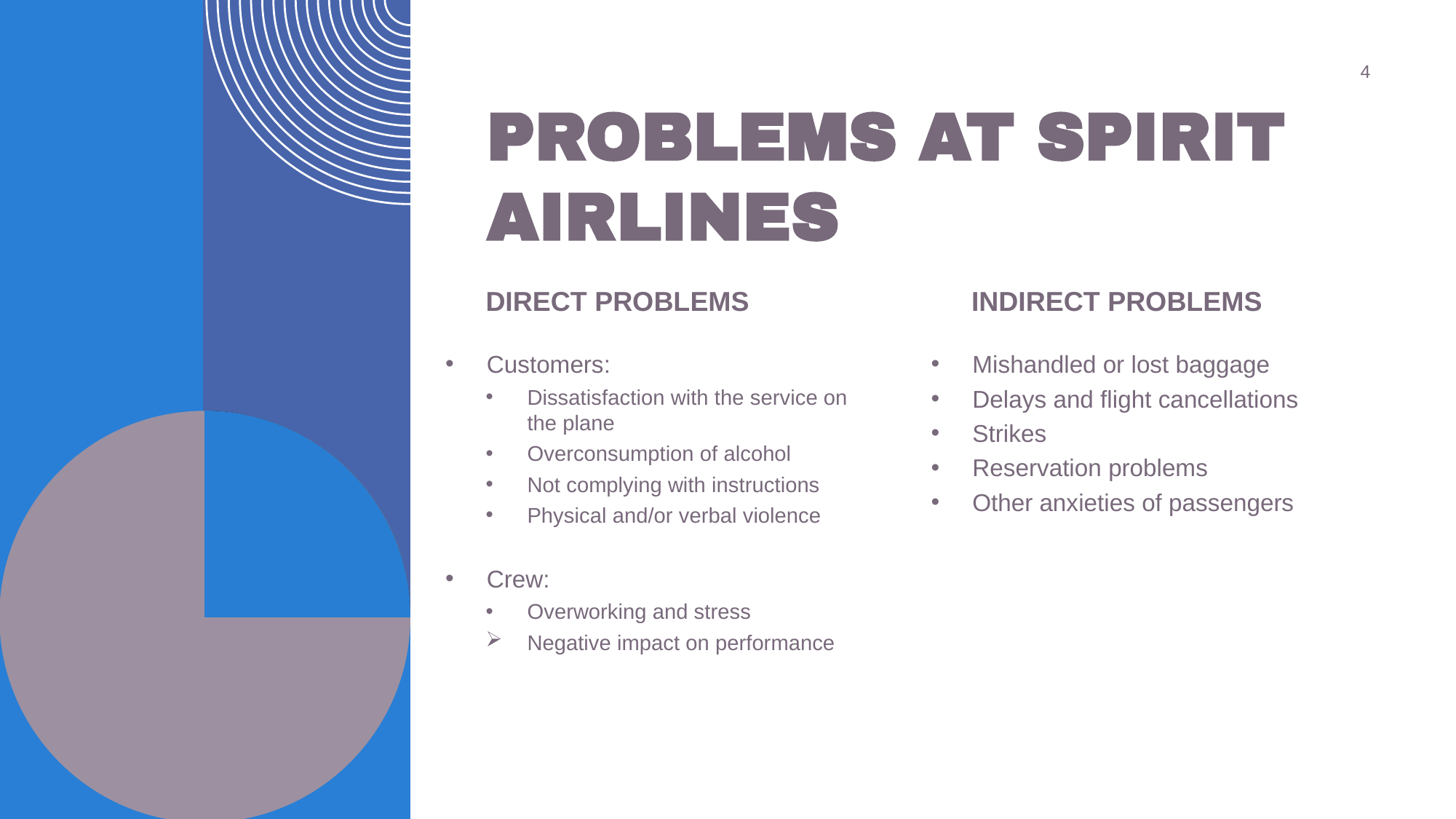

4
# Problems at spirit airlines
Direct problems
indirect problems
Customers:
Dissatisfaction with the service on the plane
Overconsumption of alcohol
Not complying with instructions
Physical and/or verbal violence

Crew:
Overworking and stress
Negative impact on performance

Mishandled or lost baggage
Delays and flight cancellations
Strikes
Reservation problems
Other anxieties of passengers